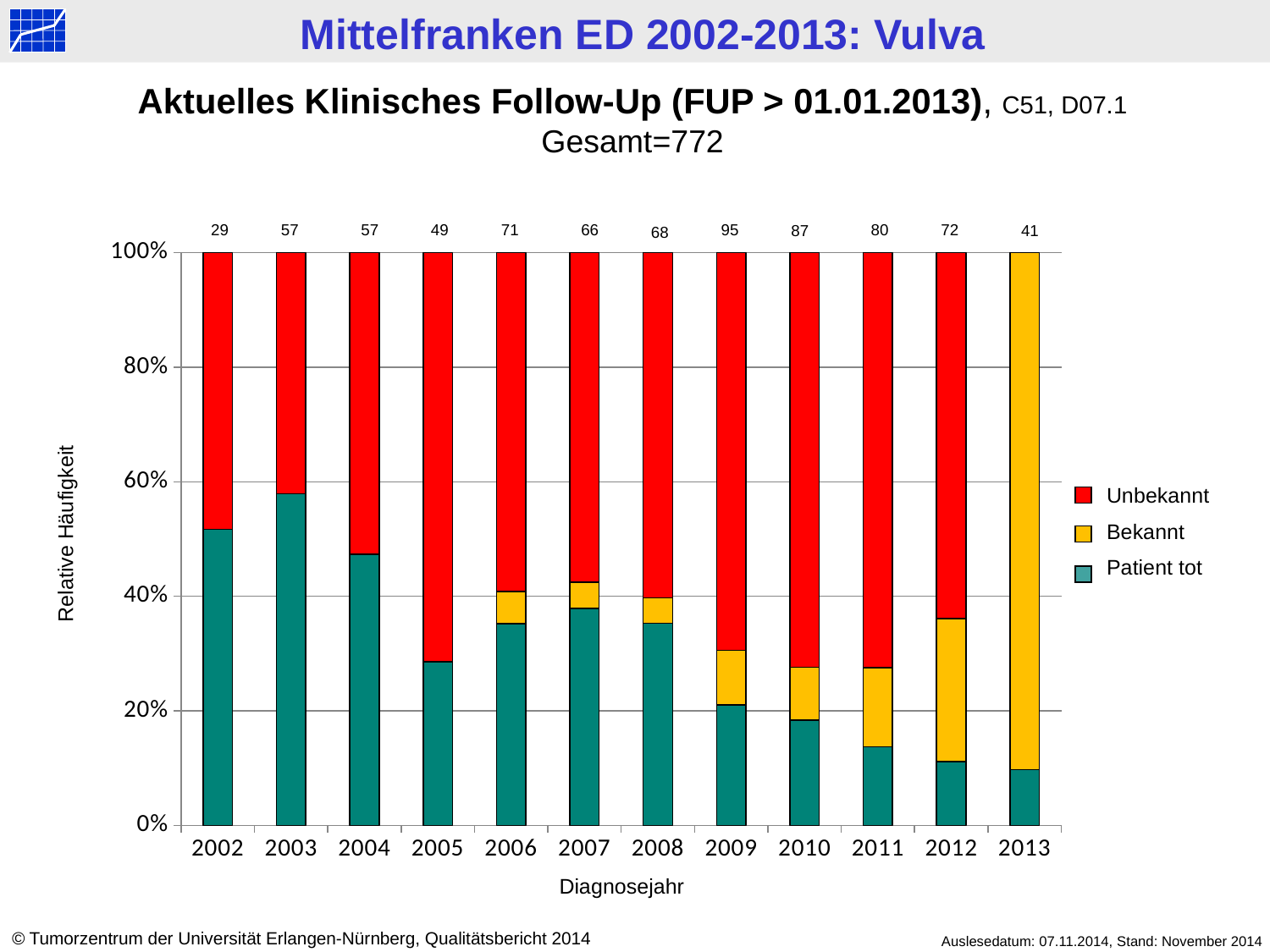

Aktuelles Klinisches Follow-Up (FUP > 01.01.2013), C51, D07.1
Gesamt=772
80
72
29
57
57
49
71
66
95
87
41
68

### Chart

| Category | tot | > 2013 | < 2013 |
|---|---|---|---|
| 2002 | 15.0 | 0.0 | 14.0 |
| 2003 | 33.0 | 0.0 | 24.0 |
| 2004 | 27.0 | 0.0 | 30.0 |
| 2005 | 14.0 | 0.0 | 35.0 |
| 2006 | 25.0 | 4.0 | 42.0 |
| 2007 | 25.0 | 3.0 | 38.0 |
| 2008 | 24.0 | 3.0 | 41.0 |
| 2009 | 20.0 | 9.0 | 66.0 |
| 2010 | 16.0 | 8.0 | 63.0 |
| 2011 | 11.0 | 11.0 | 58.0 |
| 2012 | 8.0 | 18.0 | 46.0 |
| 2013 | 4.0 | 37.0 | 0.0 |
Unbekannt
Bekannt
Patient tot

Relative Häufigkeit

Diagnosejahr